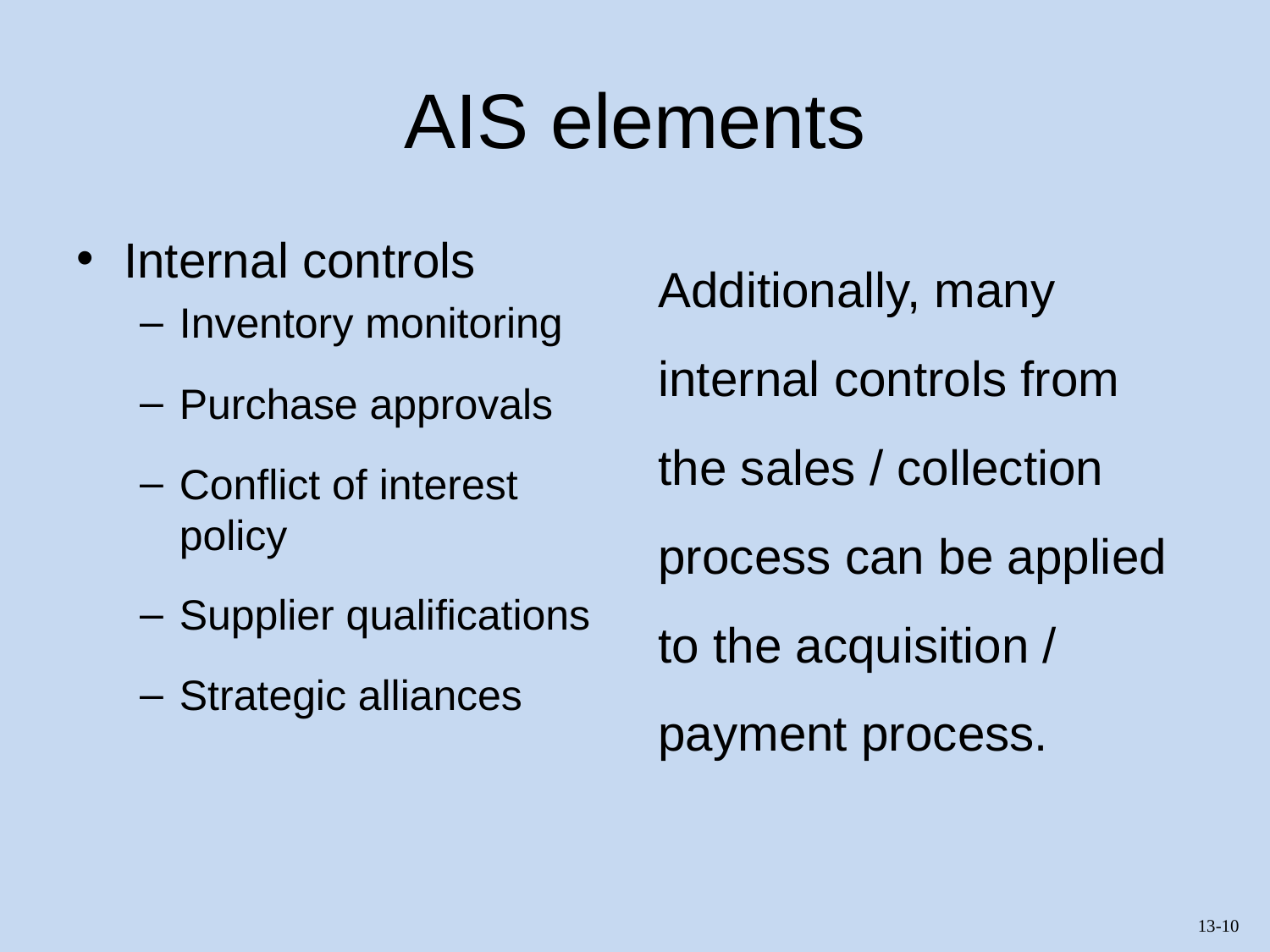

# AIS elements
Internal controls
Inventory monitoring
Purchase approvals
Conflict of interest policy
Supplier qualifications
Strategic alliances
Additionally, many internal controls from the sales / collection process can be applied to the acquisition / payment process.